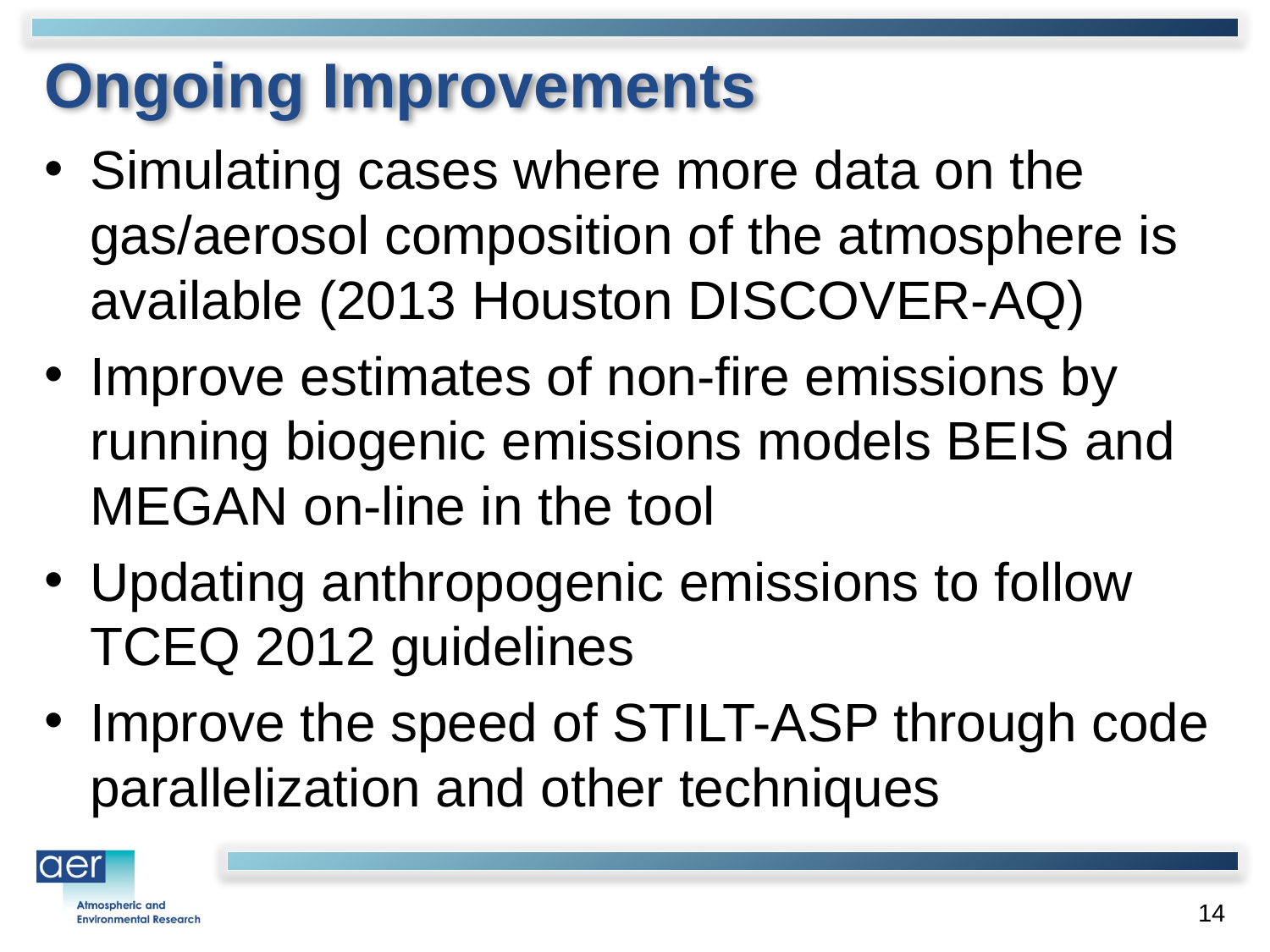

# Ongoing Improvements
Simulating cases where more data on the gas/aerosol composition of the atmosphere is available (2013 Houston DISCOVER-AQ)
Improve estimates of non-fire emissions by running biogenic emissions models BEIS and MEGAN on-line in the tool
Updating anthropogenic emissions to follow TCEQ 2012 guidelines
Improve the speed of STILT-ASP through code parallelization and other techniques

14